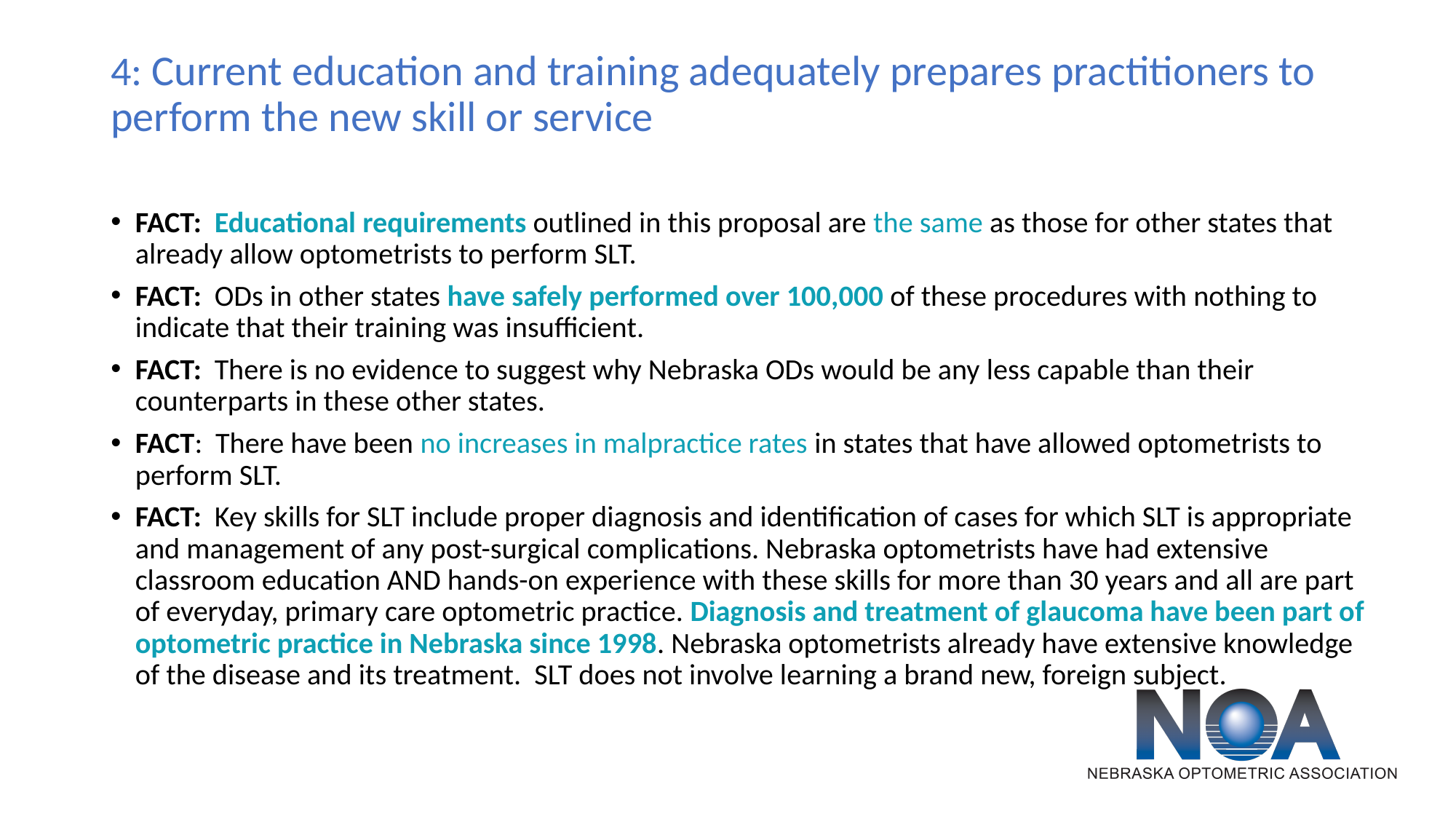

# 4: Current education and training adequately prepares practitioners to perform the new skill or service
FACT:  Educational requirements outlined in this proposal are the same as those for other states that already allow optometrists to perform SLT.
FACT:  ODs in other states have safely performed over 100,000 of these procedures with nothing to indicate that their training was insufficient.
FACT:  There is no evidence to suggest why Nebraska ODs would be any less capable than their counterparts in these other states.
FACT:  There have been no increases in malpractice rates in states that have allowed optometrists to perform SLT.
FACT:  Key skills for SLT include proper diagnosis and identification of cases for which SLT is appropriate and management of any post-surgical complications. Nebraska optometrists have had extensive classroom education AND hands-on experience with these skills for more than 30 years and all are part of everyday, primary care optometric practice. Diagnosis and treatment of glaucoma have been part of optometric practice in Nebraska since 1998. Nebraska optometrists already have extensive knowledge of the disease and its treatment.  SLT does not involve learning a brand new, foreign subject.